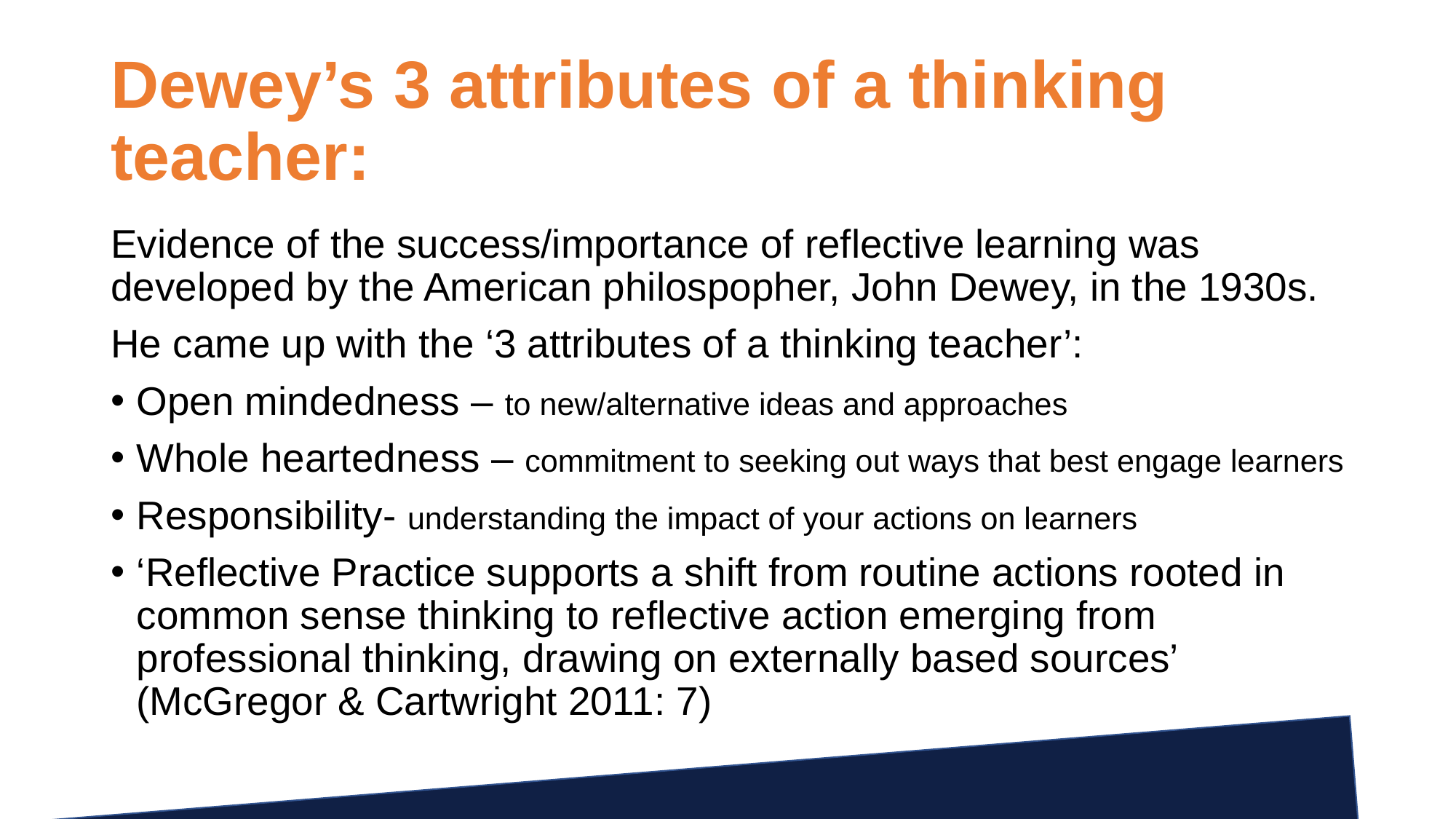

# Dewey’s 3 attributes of a thinking teacher:
Evidence of the success/importance of reflective learning was developed by the American philospopher, John Dewey, in the 1930s.
He came up with the ‘3 attributes of a thinking teacher’:
Open mindedness – to new/alternative ideas and approaches
Whole heartedness – commitment to seeking out ways that best engage learners
Responsibility- understanding the impact of your actions on learners
‘Reflective Practice supports a shift from routine actions rooted in common sense thinking to reflective action emerging from professional thinking, drawing on externally based sources’ (McGregor & Cartwright 2011: 7)